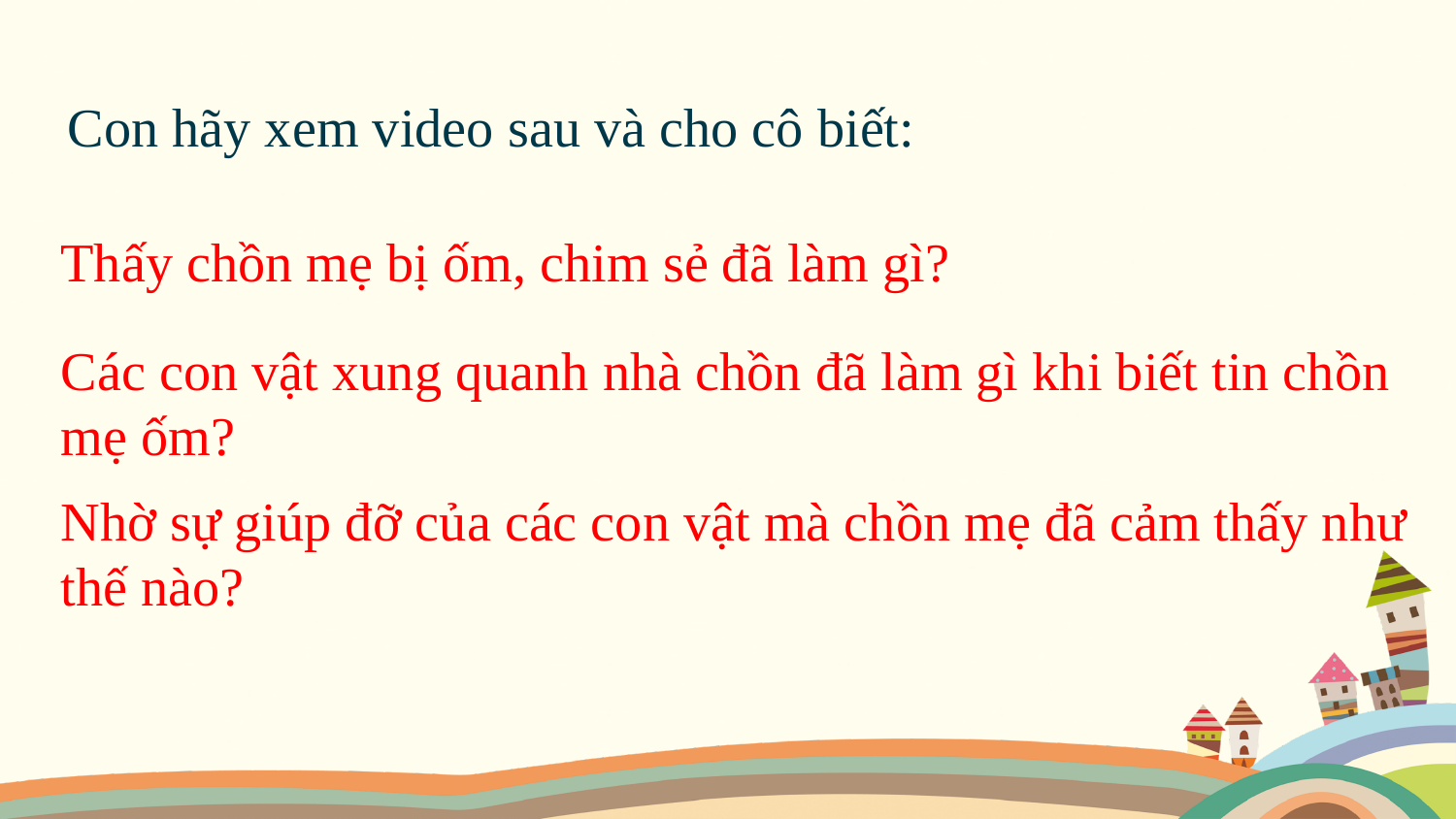

Con hãy xem video sau và cho cô biết:
Thấy chồn mẹ bị ốm, chim sẻ đã làm gì?
Các con vật xung quanh nhà chồn đã làm gì khi biết tin chồn mẹ ốm?
Nhờ sự giúp đỡ của các con vật mà chồn mẹ đã cảm thấy như thế nào?